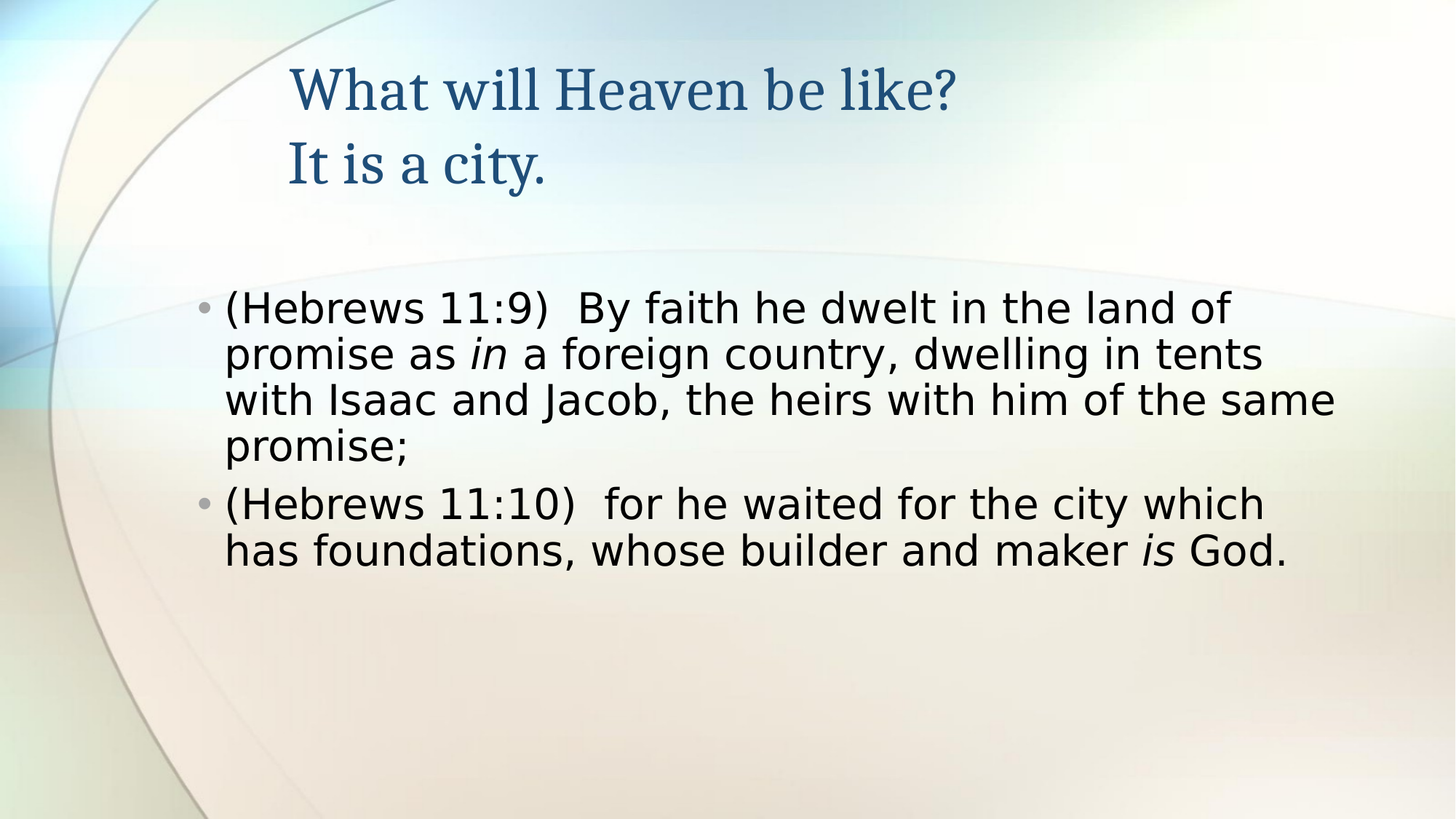

# What will Heaven be like? It is a city.

(Hebrews 11:9)  By faith he dwelt in the land of promise as in a foreign country, dwelling in tents with Isaac and Jacob, the heirs with him of the same promise;
(Hebrews 11:10)  for he waited for the city which has foundations, whose builder and maker is God.